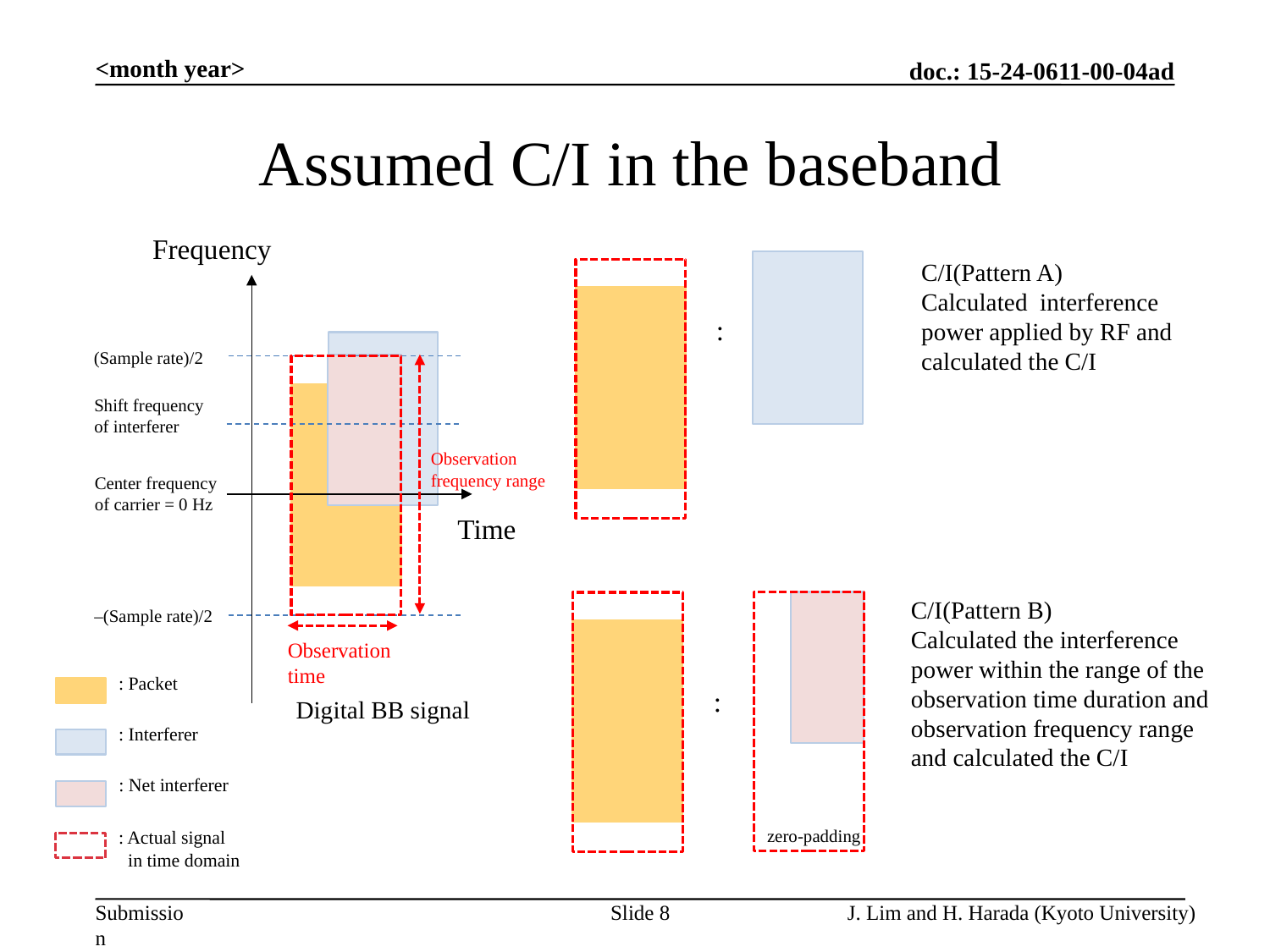

<month year>
Assumed C/I in the baseband
Frequency

(Sample rate)/2

Shift frequency
of interferer
Center frequency of carrier = 0 Hz
Time
–(Sample rate)/2
Digital BB signal
C/I(Pattern A)
Calculated  interference power applied by RF and calculated the C/I

:
Observation
frequency range
C/I(Pattern B)
Calculated the interference power within the range of the observation time duration and observation frequency range and calculated the C/I

:
zero-padding
Observation
time
: Packet

: Interferer

: Net interferer

: Actual signal
  in time domain

Slide 8
J. Lim and H. Harada (Kyoto University)